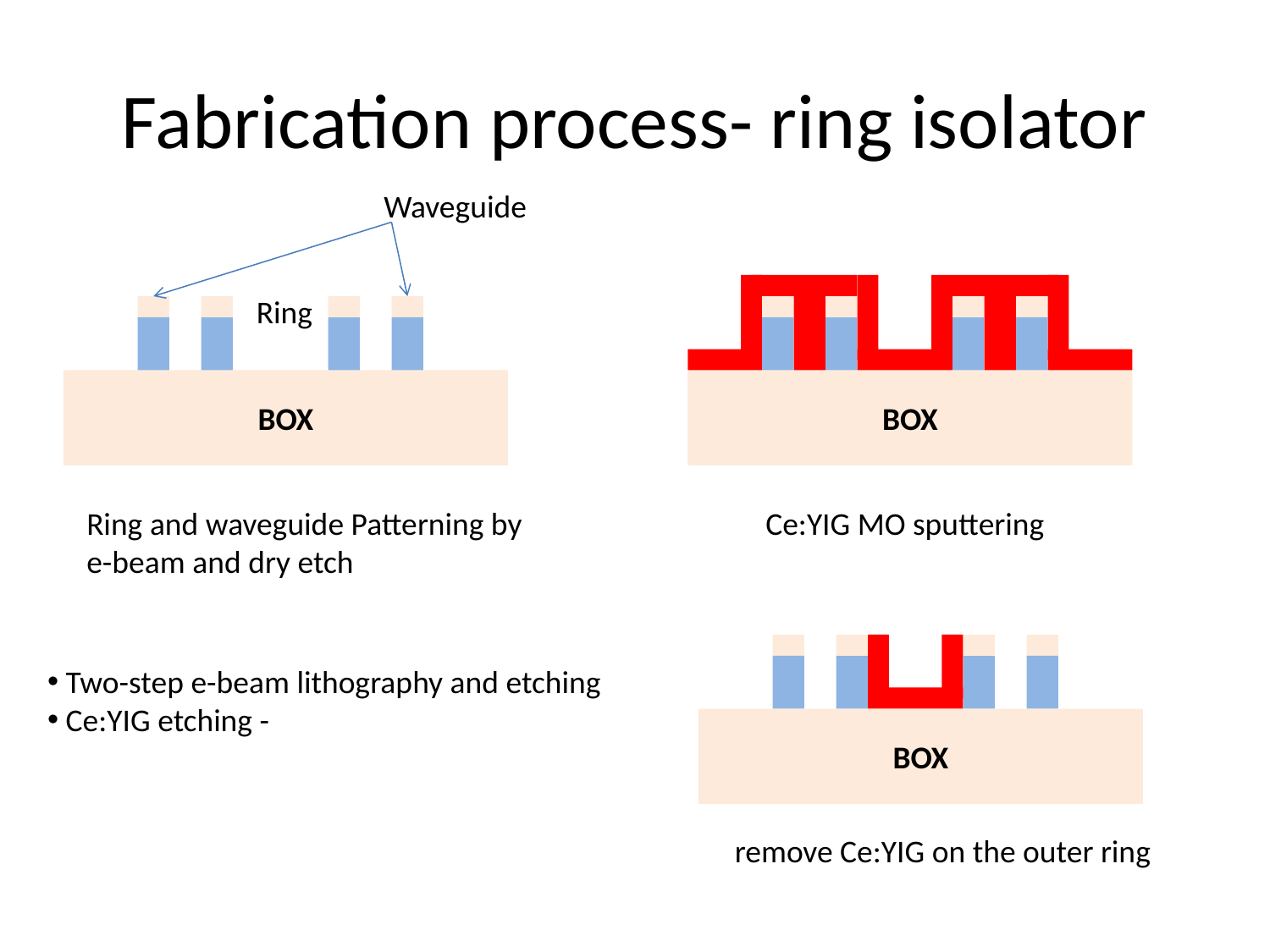

# Fabrication process- ring isolator
Waveguide

Ring

BOX
BOX
Ring and waveguide Patterning by e-beam and dry etch
Ce:YIG MO sputtering

 Two-step e-beam lithography and etching
 Ce:YIG etching -

BOX
remove Ce:YIG on the outer ring